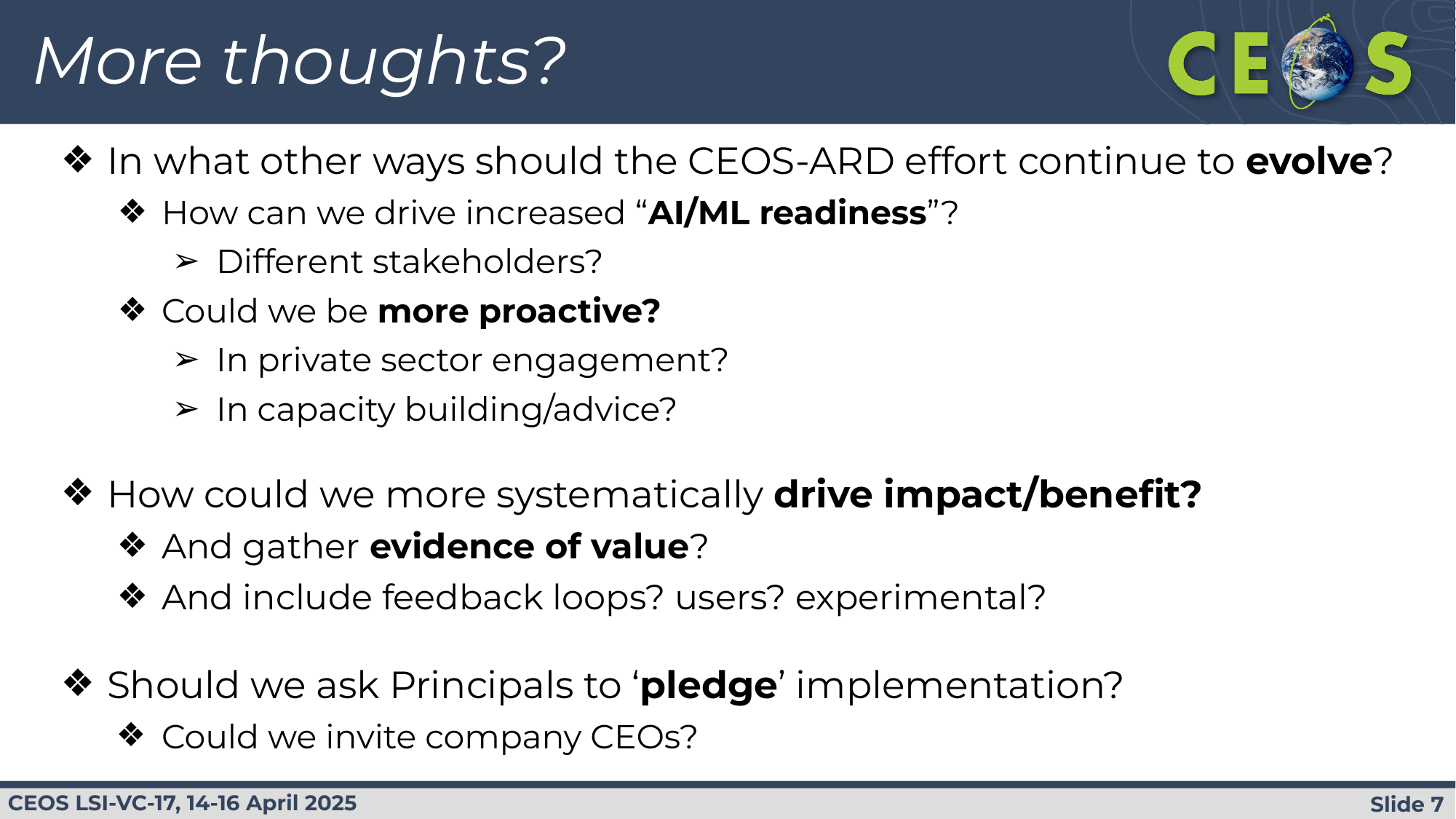

# More thoughts?
In what other ways should the CEOS-ARD effort continue to evolve?
How can we drive increased “AI/ML readiness”?
Different stakeholders?
Could we be more proactive?
In private sector engagement?
In capacity building/advice?

How could we more systematically drive impact/benefit?
And gather evidence of value?
And include feedback loops? users? experimental?

Should we ask Principals to ‘pledge’ implementation?
Could we invite company CEOs?